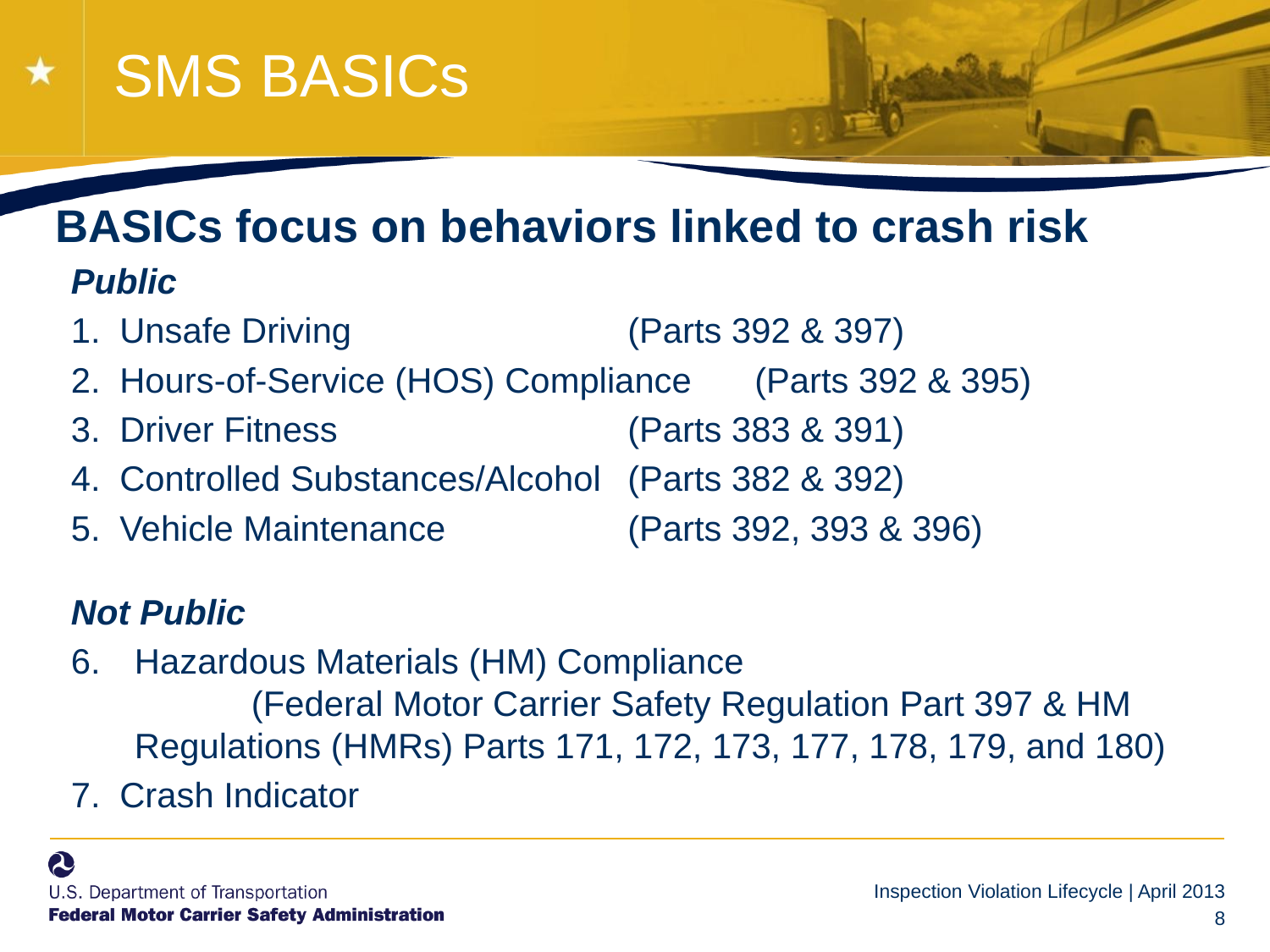

# SMS BASICs
BASICs focus on behaviors linked to crash risk
Public
Unsafe Driving 			(Parts 392 & 397)
Hours-of-Service (HOS) Compliance 	(Parts 392 & 395)
Driver Fitness 			(Parts 383 & 391)
Controlled Substances/Alcohol 	(Parts 382 & 392)
Vehicle Maintenance 		(Parts 392, 393 & 396)

Not Public
Hazardous Materials (HM) Compliance                                                            (Federal Motor Carrier Safety Regulation Part 397 & HM Regulations (HMRs) Parts 171, 172, 173, 177, 178, 179, and 180)
Crash Indicator